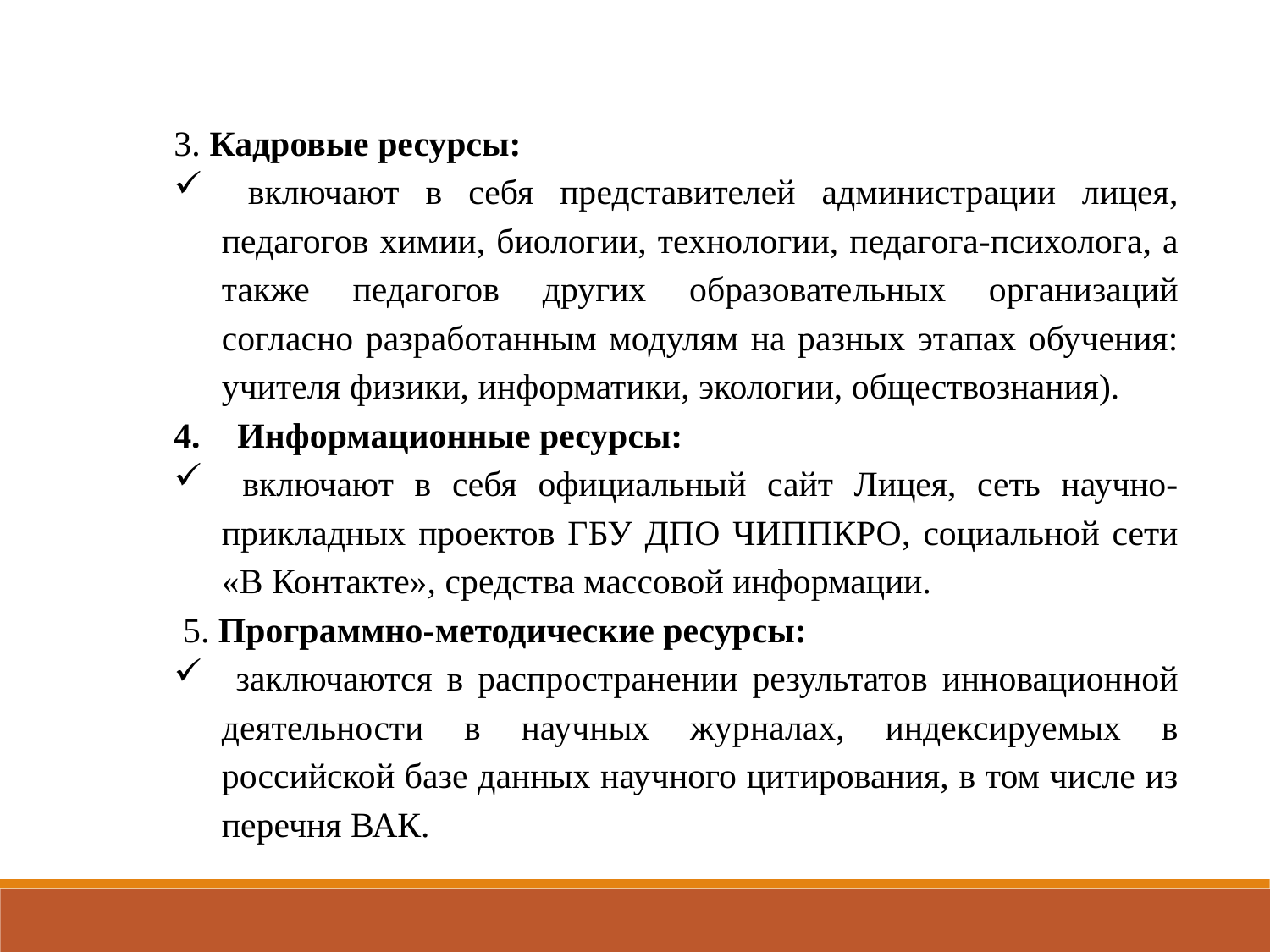

3. Кадровые ресурсы:
 включают в себя представителей администрации лицея, педагогов химии, биологии, технологии, педагога-психолога, а также педагогов других образовательных организаций согласно разработанным модулям на разных этапах обучения: учителя физики, информатики, экологии, обществознания).
Информационные ресурсы:
 включают в себя официальный сайт Лицея, сеть научно-прикладных проектов ГБУ ДПО ЧИППКРО, социальной сети «В Контакте», средства массовой информации.
 5. Программно-методические ресурсы:
 заключаются в распространении результатов инновационной деятельности в научных журналах, индексируемых в российской базе данных научного цитирования, в том числе из перечня ВАК.